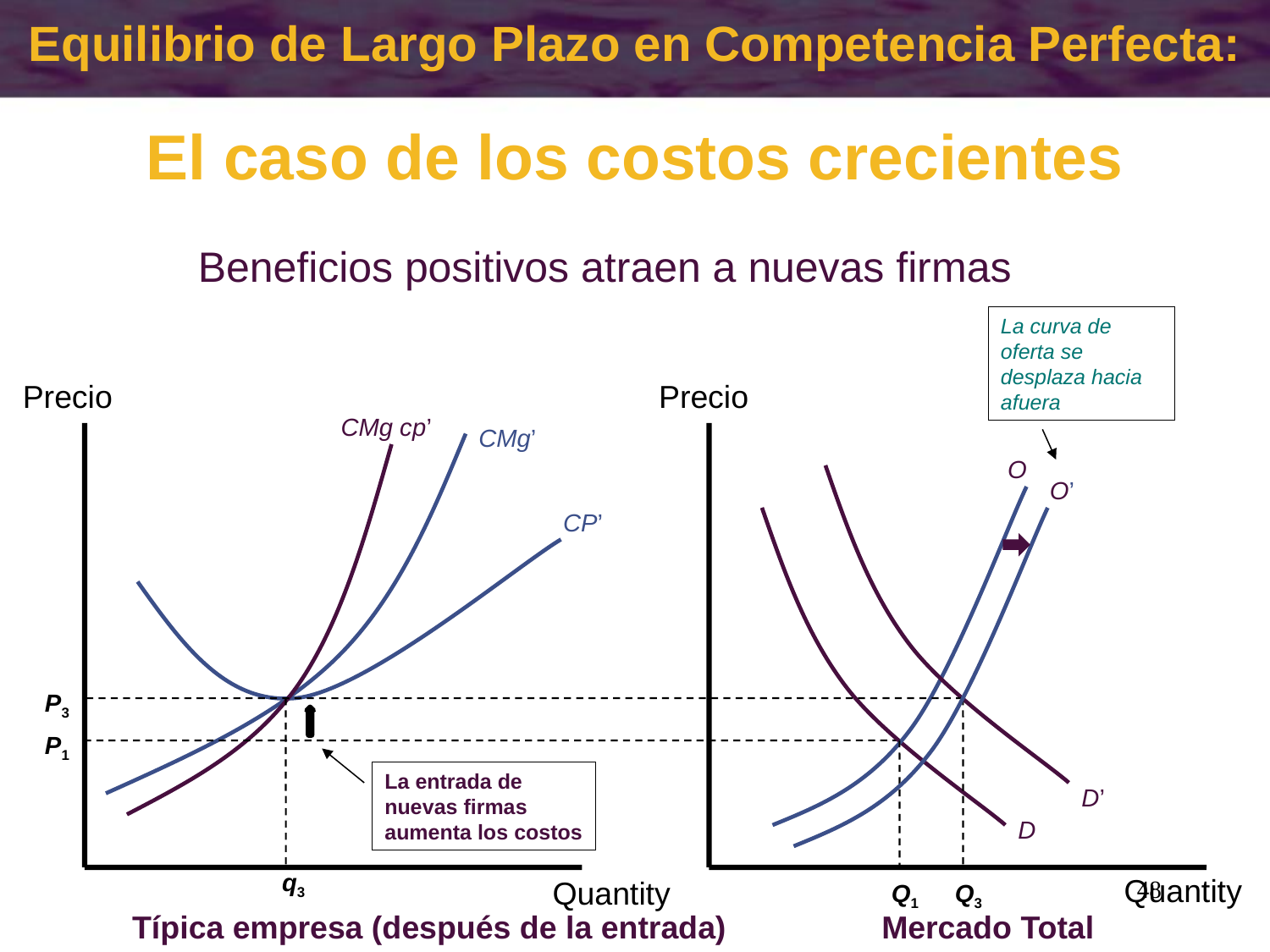

Equilibrio de Largo Plazo en Competencia Perfecta:
El caso de los costos crecientes
Beneficios positivos atraen a nuevas firmas
O’

La curva de oferta se desplaza hacia afuera

P3

q3
Q3
Precio
Precio
CMg cp’
CMg’

O

CP’

P1

La entrada de nuevas firmas aumenta los costos
D’
D
Quantity

Quantity

48
Q1
Típica empresa (después de la entrada)
Mercado Total